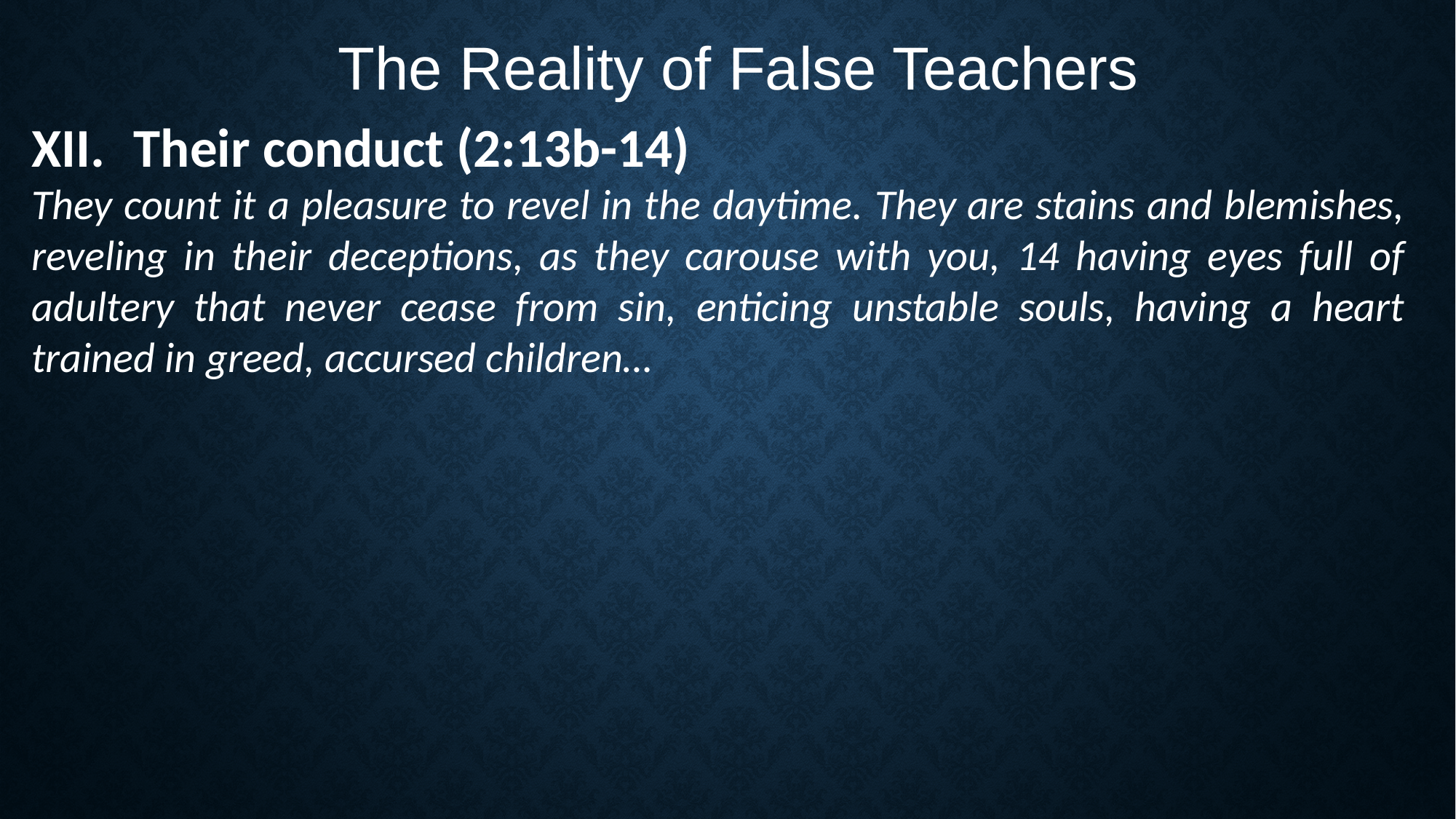

The Reality of False Teachers
Their conduct (2:13b-14)
They count it a pleasure to revel in the daytime. They are stains and blemishes, reveling in their deceptions, as they carouse with you, 14 having eyes full of adultery that never cease from sin, enticing unstable souls, having a heart trained in greed, accursed children…